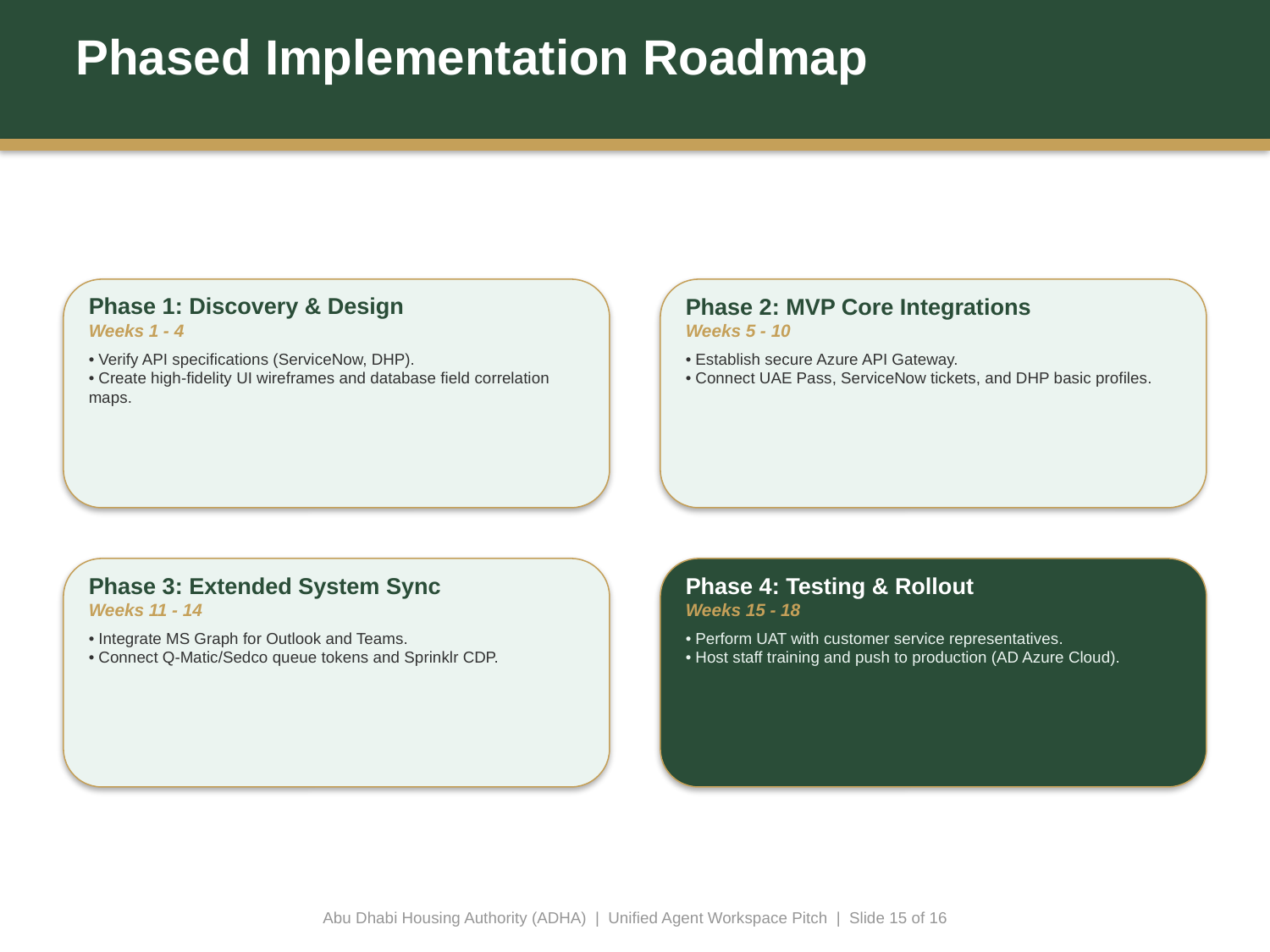

Phased Implementation Roadmap

Phase 1: Discovery & Design
Weeks 1 - 4
• Verify API specifications (ServiceNow, DHP).
• Create high-fidelity UI wireframes and database field correlation maps.
Phase 2: MVP Core Integrations
Weeks 5 - 10
• Establish secure Azure API Gateway.
• Connect UAE Pass, ServiceNow tickets, and DHP basic profiles.

Phase 3: Extended System Sync
Weeks 11 - 14
• Integrate MS Graph for Outlook and Teams.
• Connect Q-Matic/Sedco queue tokens and Sprinklr CDP.
Phase 4: Testing & Rollout
Weeks 15 - 18
• Perform UAT with customer service representatives.
• Host staff training and push to production (AD Azure Cloud).
Abu Dhabi Housing Authority (ADHA)  |  Unified Agent Workspace Pitch  |  Slide 15 of 16